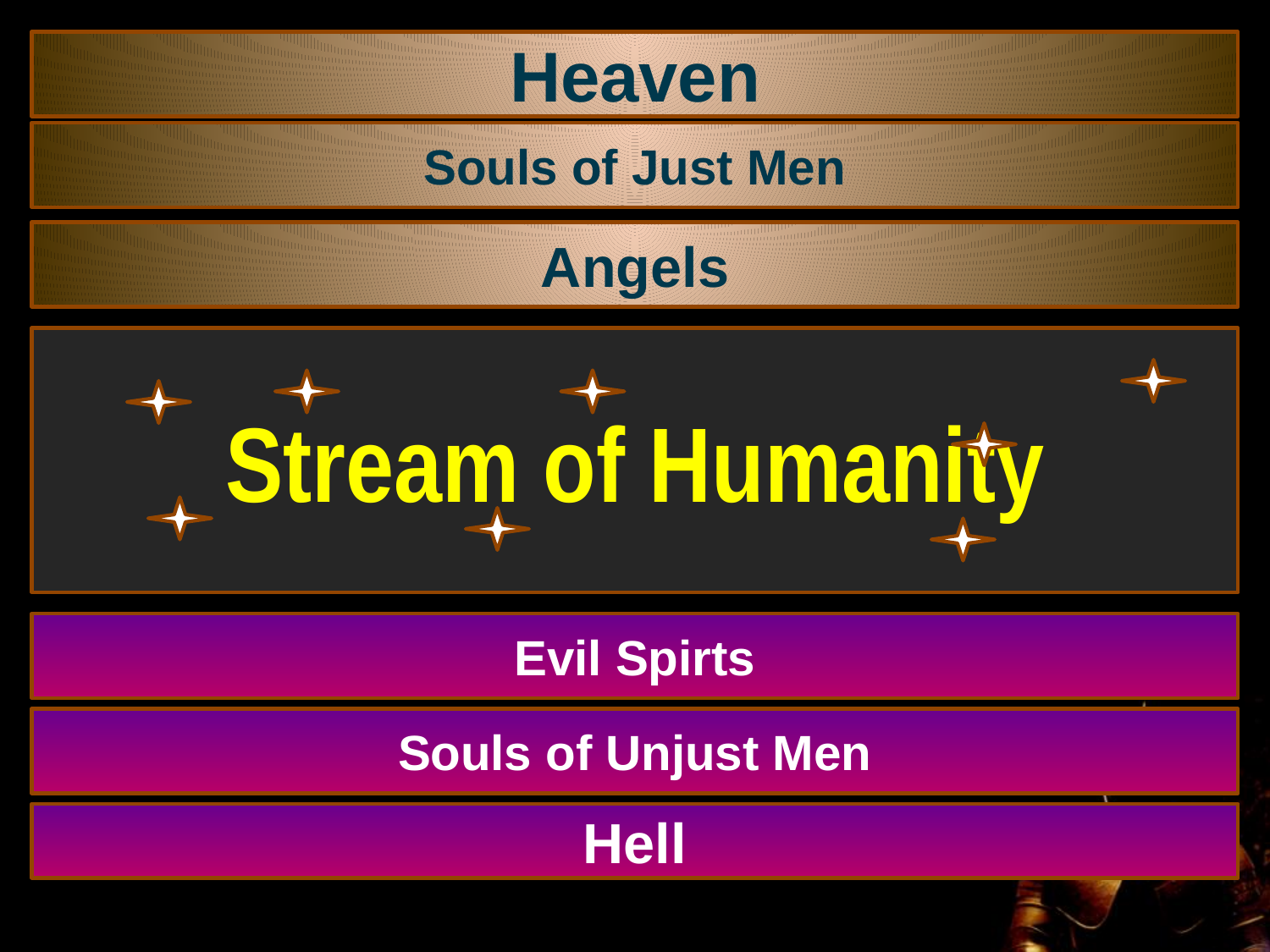

3-18-2018
The Battle
20
Heaven
Souls of Just Men
Angels
Stream of Humanity

Evil Spirts
Souls of Unjust Men
Hell